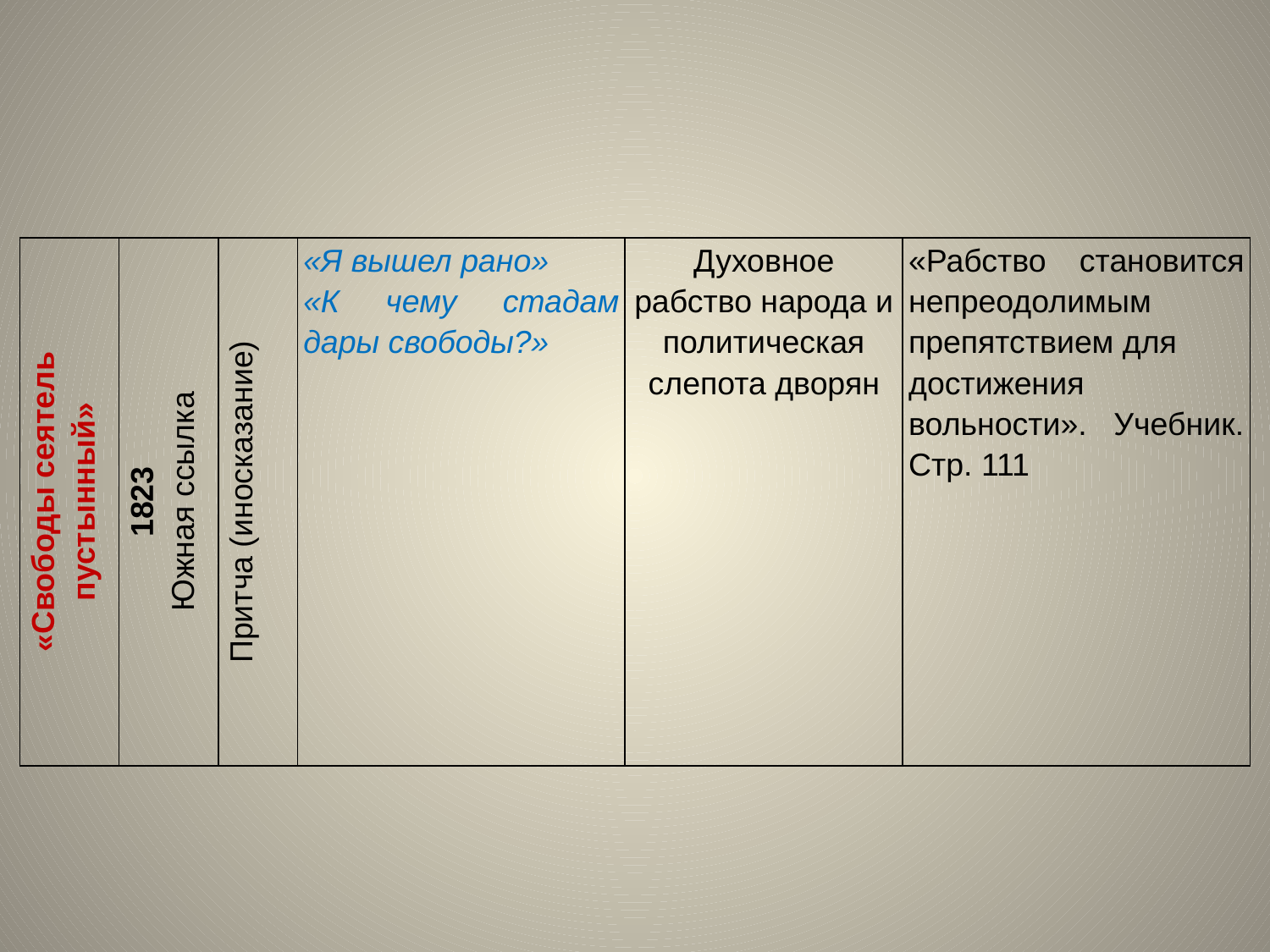

| «Свободы сеятель пустынный» | 1823 Южная ссылка | Притча (иносказание) | «Я вышел рано» «К чему стадам дары свободы?» | Духовное рабство народа и политическая слепота дворян | «Рабство становится непреодолимым препятствием для достижения вольности». Учебник. Стр. 111 |
| --- | --- | --- | --- | --- | --- |